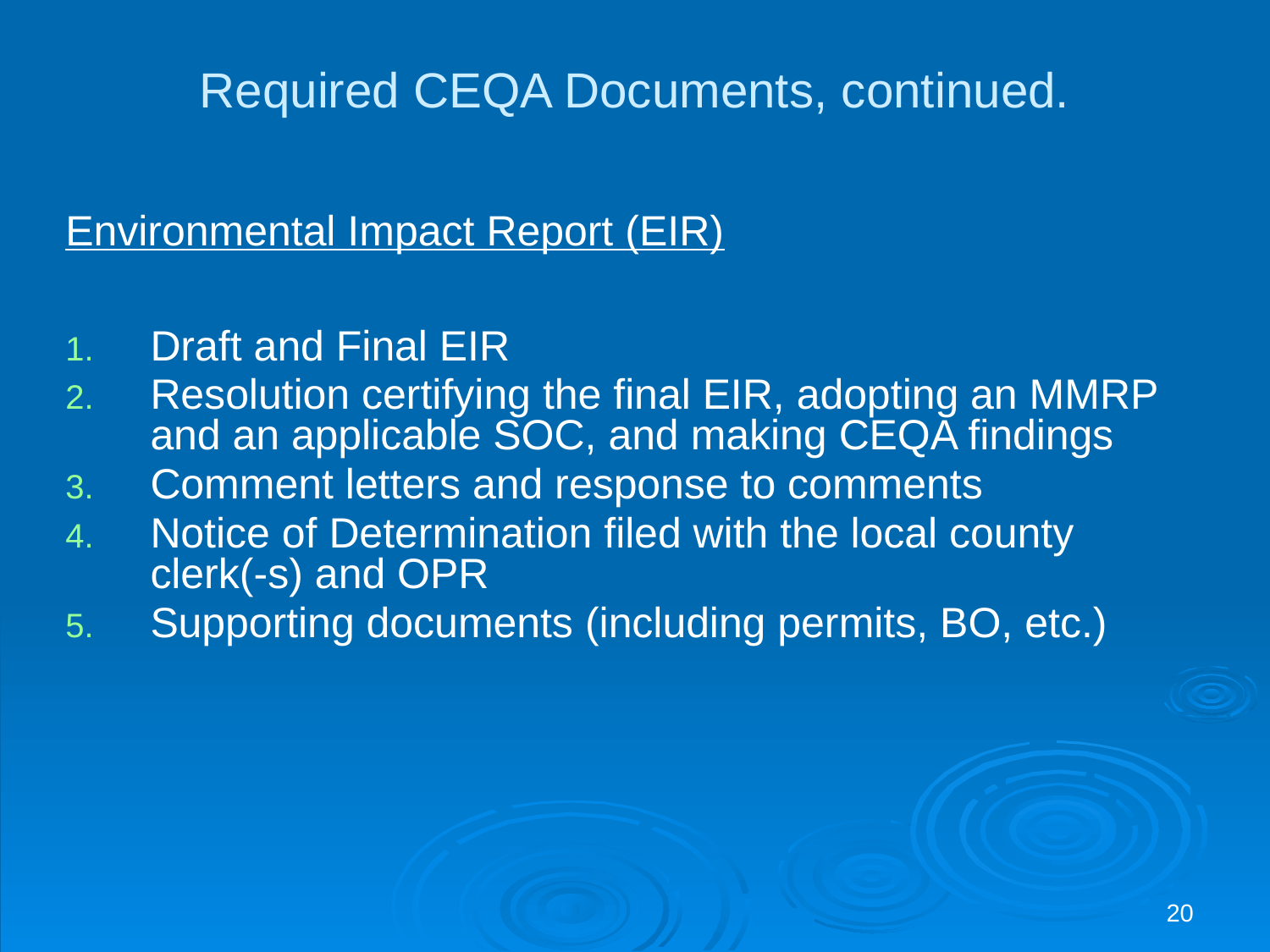

# Required CEQA Documents, continued.

Environmental Impact Report (EIR)

Draft and Final EIR
Resolution certifying the final EIR, adopting an MMRP and an applicable SOC, and making CEQA findings
Comment letters and response to comments
Notice of Determination filed with the local county clerk(-s) and OPR
Supporting documents (including permits, BO, etc.)
20